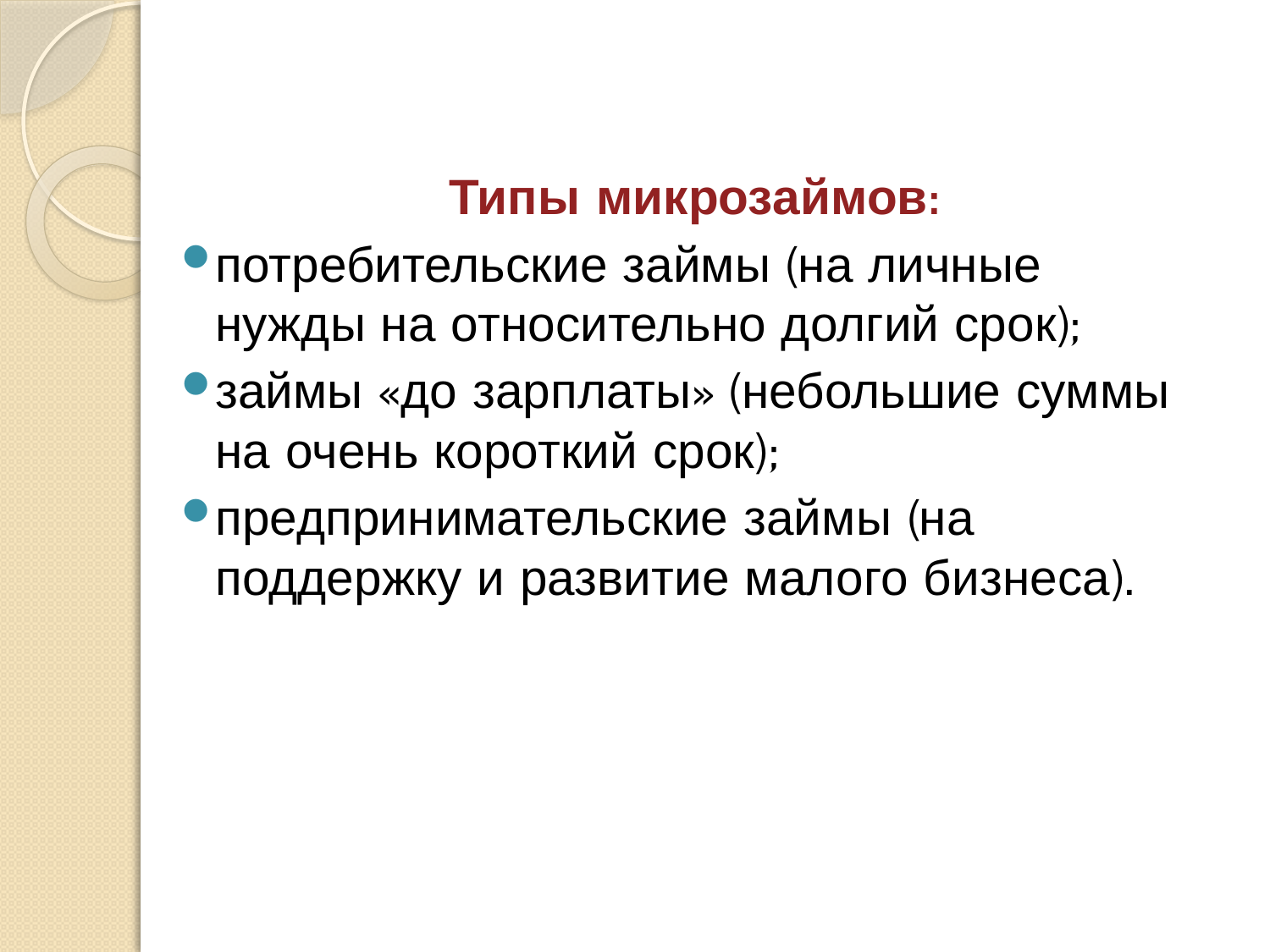

Типы микрозаймов:
потребительские займы (на личные нужды на относительно долгий срок);
займы «до зарплаты» (небольшие суммы на очень короткий срок);
предпринимательские займы (на поддержку и развитие малого бизнеса).